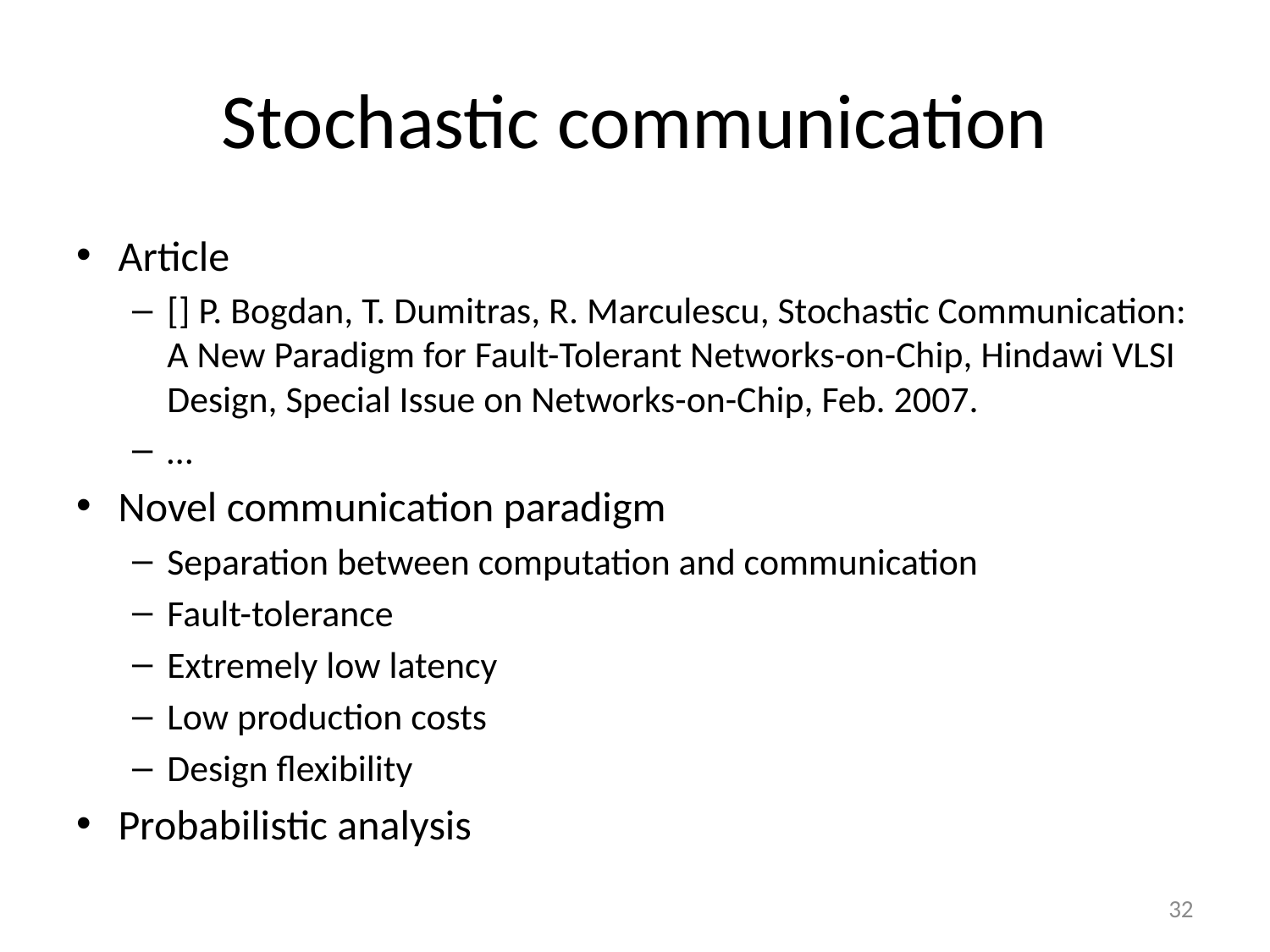

# Stochastic communication
Article
[] P. Bogdan, T. Dumitras, R. Marculescu, Stochastic Communication: A New Paradigm for Fault-Tolerant Networks-on-Chip, Hindawi VLSI Design, Special Issue on Networks-on-Chip, Feb. 2007.
…
Novel communication paradigm
Separation between computation and communication
Fault-tolerance
Extremely low latency
Low production costs
Design flexibility
Probabilistic analysis
32